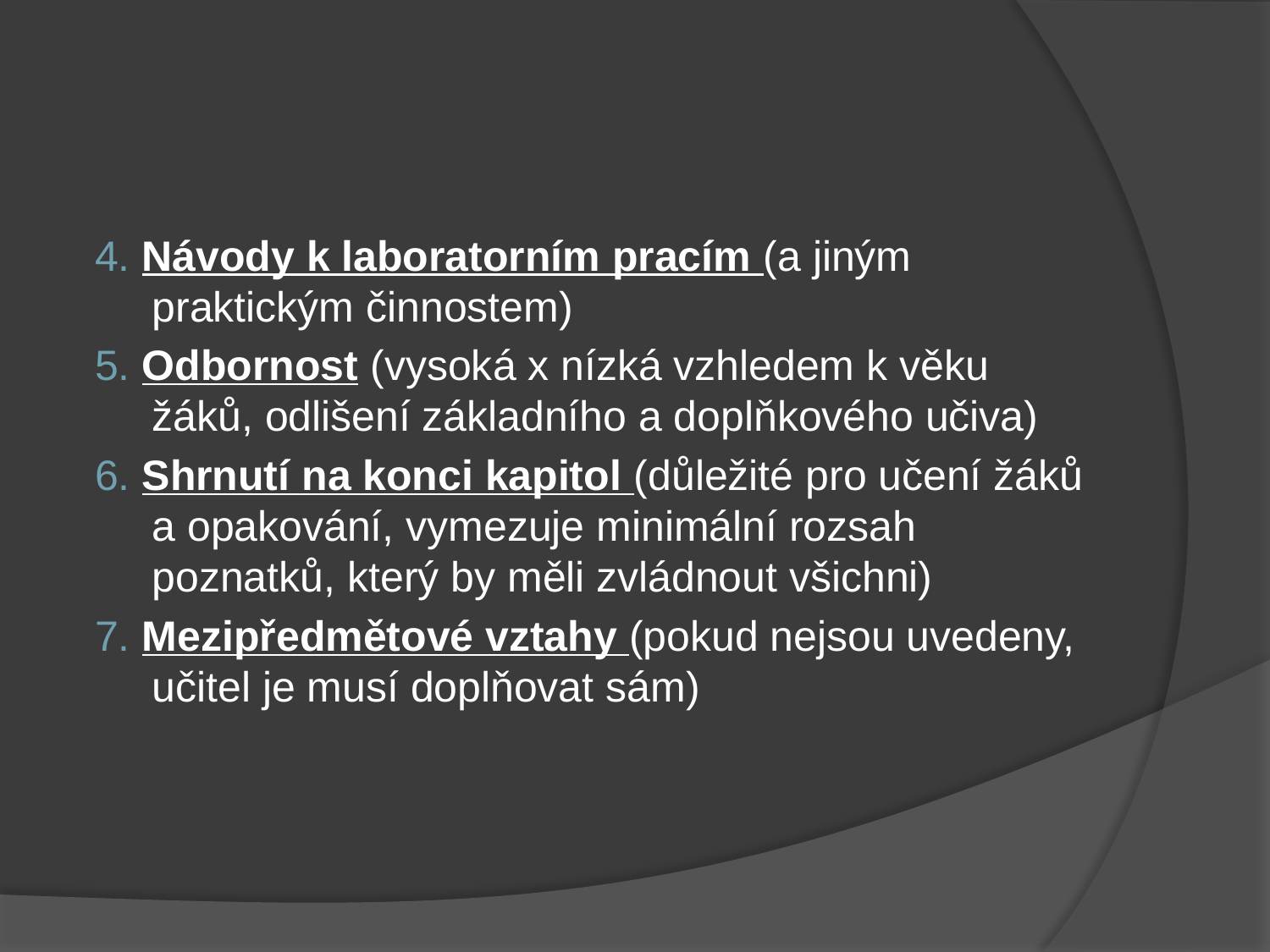

#
4. Návody k laboratorním pracím (a jiným praktickým činnostem)
5. Odbornost (vysoká x nízká vzhledem k věku žáků, odlišení základního a doplňkového učiva)
6. Shrnutí na konci kapitol (důležité pro učení žáků a opakování, vymezuje minimální rozsah poznatků, který by měli zvládnout všichni)
7. Mezipředmětové vztahy (pokud nejsou uvedeny, učitel je musí doplňovat sám)